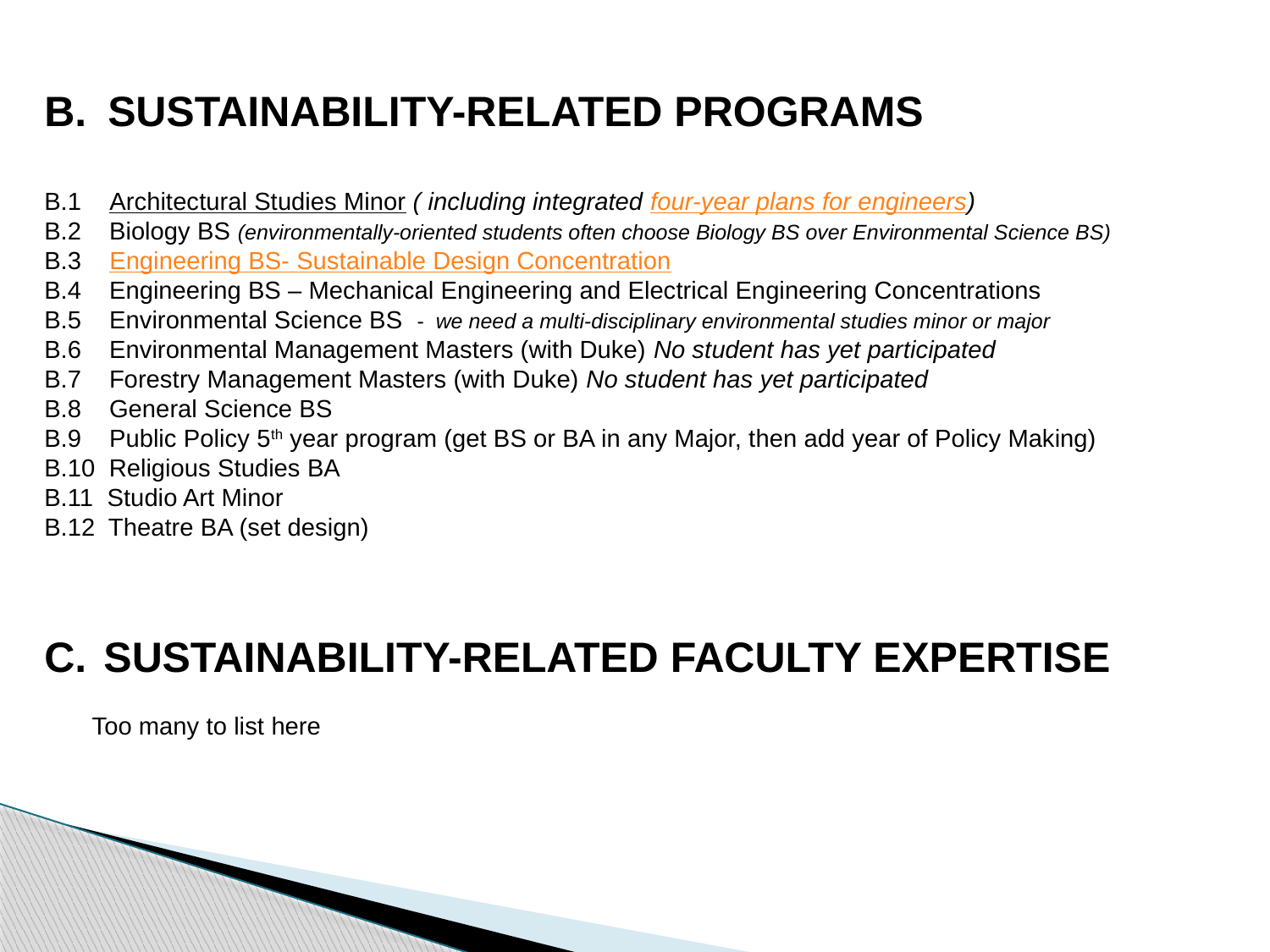

SUSTAINABILITY-RELATED PROGRAMS

B.1    Architectural Studies Minor ( including integrated four-year plans for engineers)
B.2    Biology BS (environmentally-oriented students often choose Biology BS over Environmental Science BS)
B.3    Engineering BS- Sustainable Design Concentration
B.4    Engineering BS – Mechanical Engineering and Electrical Engineering Concentrations
B.5    Environmental Science BS  -  we need a multi-disciplinary environmental studies minor or major
B.6    Environmental Management Masters (with Duke) No student has yet participated
B.7    Forestry Management Masters (with Duke) No student has yet participated
B.8    General Science BS
B.9    Public Policy 5th year program (get BS or BA in any Major, then add year of Policy Making)
B.10  Religious Studies BA
B.11  Studio Art Minor
B.12  Theatre BA (set design)

 SUSTAINABILITY-RELATED FACULTY EXPERTISE

	Too many to list here